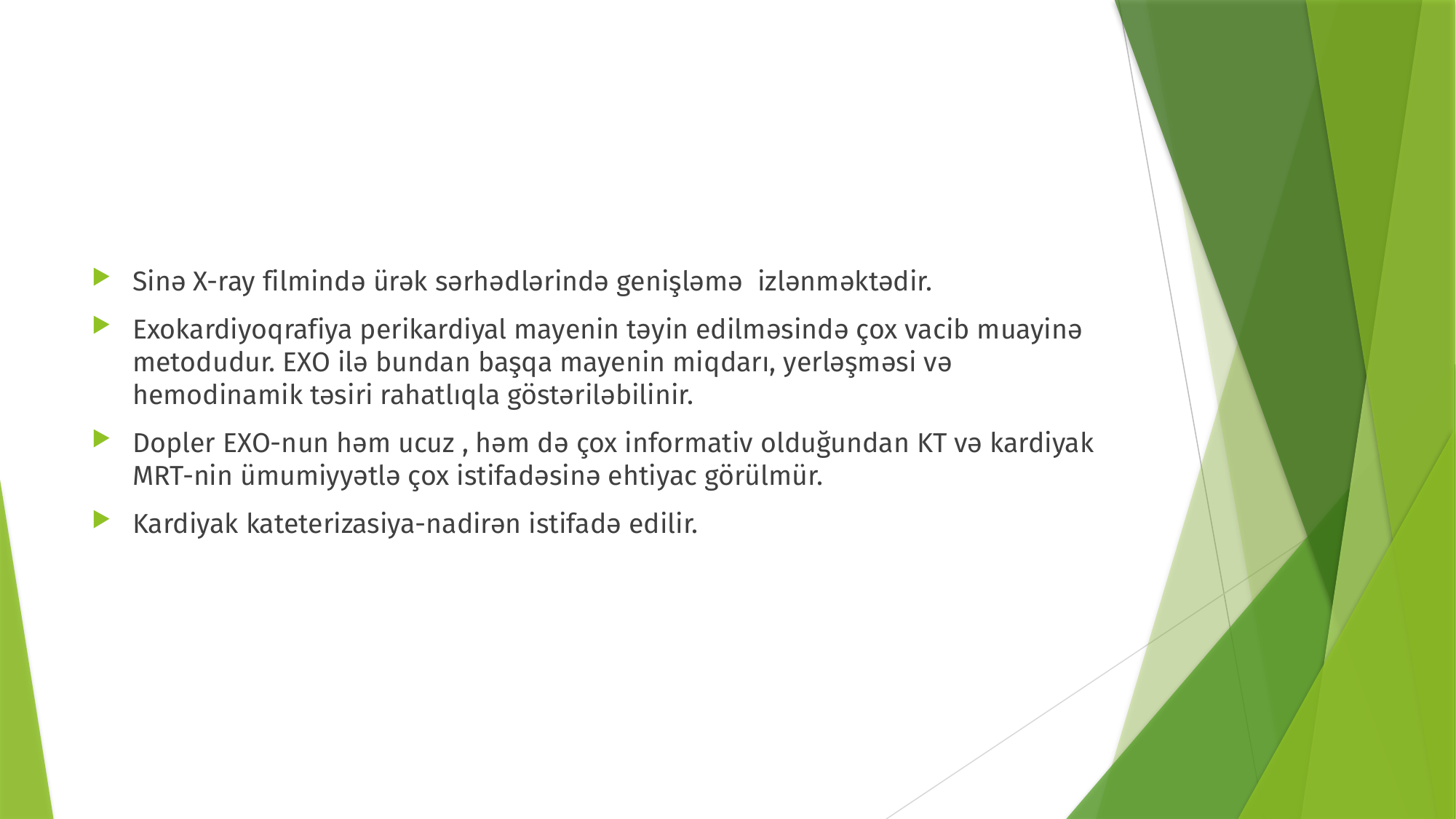

#
Sinə X-ray filmində ürək sərhədlərində genişləmə  izlənməktədir.
Exokardiyoqrafiya perikardiyal mayenin təyin edilməsində çox vacib muayinə metodudur. EXO ilə bundan başqa mayenin miqdarı, yerləşməsi və hemodinamik təsiri rahatlıqla göstəriləbilinir.
Dopler EXO-nun həm ucuz , həm də çox informativ olduğundan KT və kardiyak MRT-nin ümumiyyətlə çox istifadəsinə ehtiyac görülmür.
Kardiyak kateterizasiya-nadirən istifadə edilir.